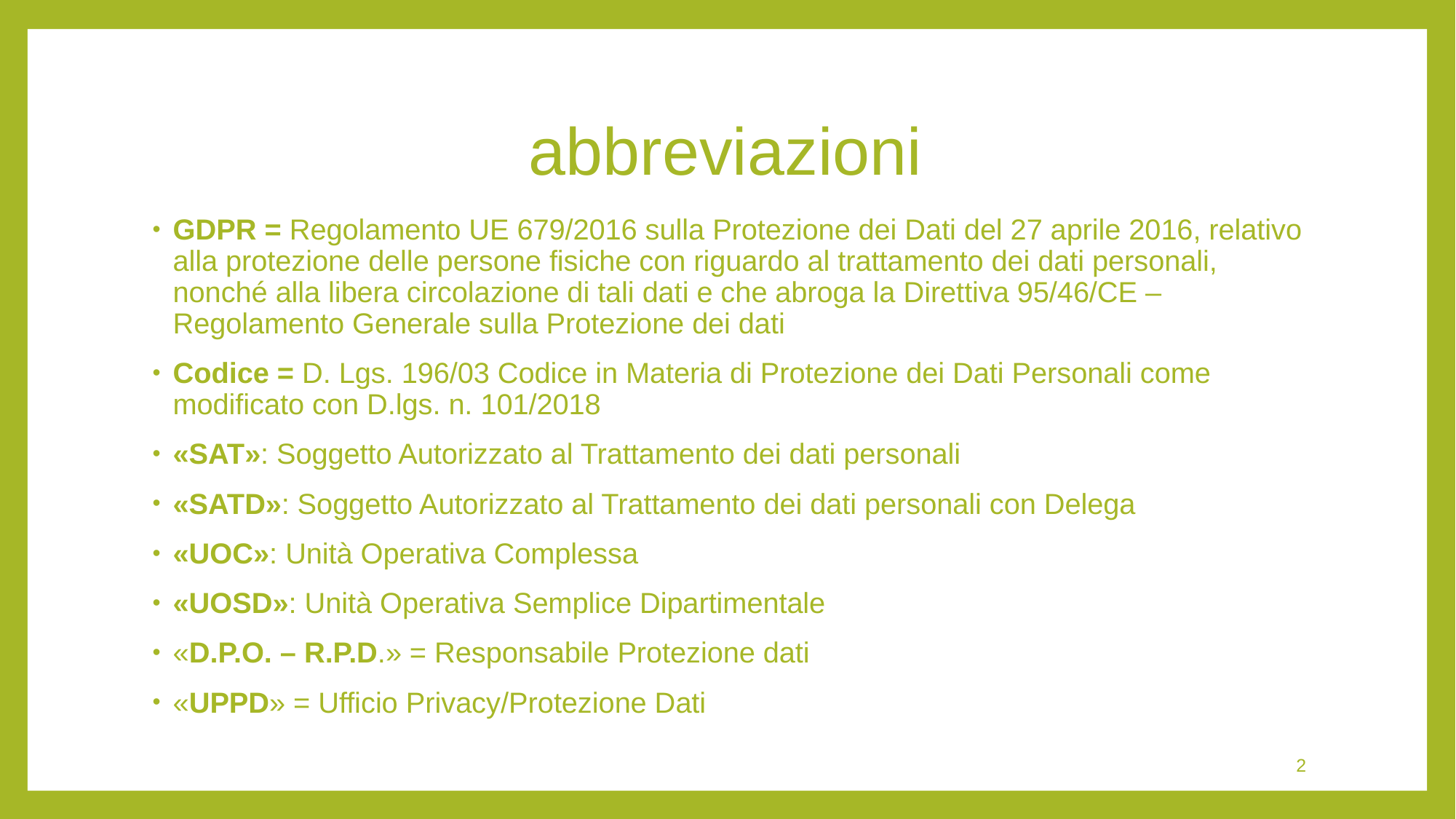

# abbreviazioni
GDPR = Regolamento UE 679/2016 sulla Protezione dei Dati del 27 aprile 2016, relativo alla protezione delle persone fisiche con riguardo al trattamento dei dati personali, nonché alla libera circolazione di tali dati e che abroga la Direttiva 95/46/CE – Regolamento Generale sulla Protezione dei dati
Codice = D. Lgs. 196/03 Codice in Materia di Protezione dei Dati Personali come modificato con D.lgs. n. 101/2018
«SAT»: Soggetto Autorizzato al Trattamento dei dati personali
«SATD»: Soggetto Autorizzato al Trattamento dei dati personali con Delega
«UOC»: Unità Operativa Complessa
«UOSD»: Unità Operativa Semplice Dipartimentale
«D.P.O. – R.P.D.» = Responsabile Protezione dati
«UPPD» = Ufficio Privacy/Protezione Dati

2